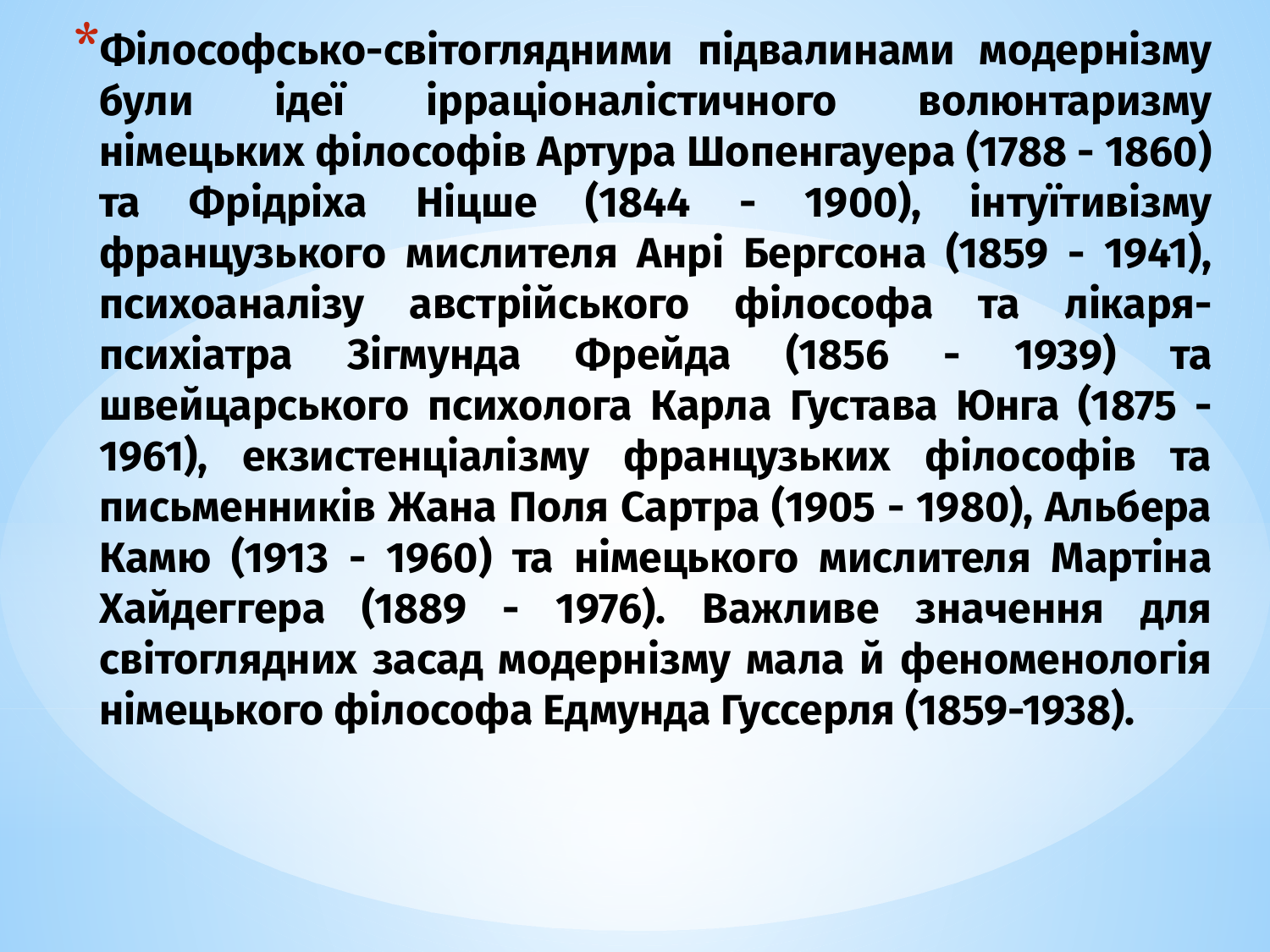

Філософсько-світоглядними підвалинами модернізму були ідеї ірраціоналістичного волюнтаризму німецьких філософів Артура Шопенгауера (1788 - 1860) та Фрідріха Ніцше (1844 - 1900), інтуїтивізму французького мислителя Анрі Бергсона (1859 - 1941), психоаналізу австрійського філософа та лікаря-психіатра Зігмунда Фрейда (1856 - 1939) та швейцарського психолога Карла Густава Юнга (1875 - 1961), екзистенціалізму французьких філософів та письменників Жана Поля Сартра (1905 - 1980), Альбера Камю (1913 - 1960) та німецького мислителя Мартіна Хайдеггера (1889 - 1976). Важливе значення для світоглядних засад модернізму мала й феноменологія німецького філософа Едмунда Гуссерля (1859-1938).
#